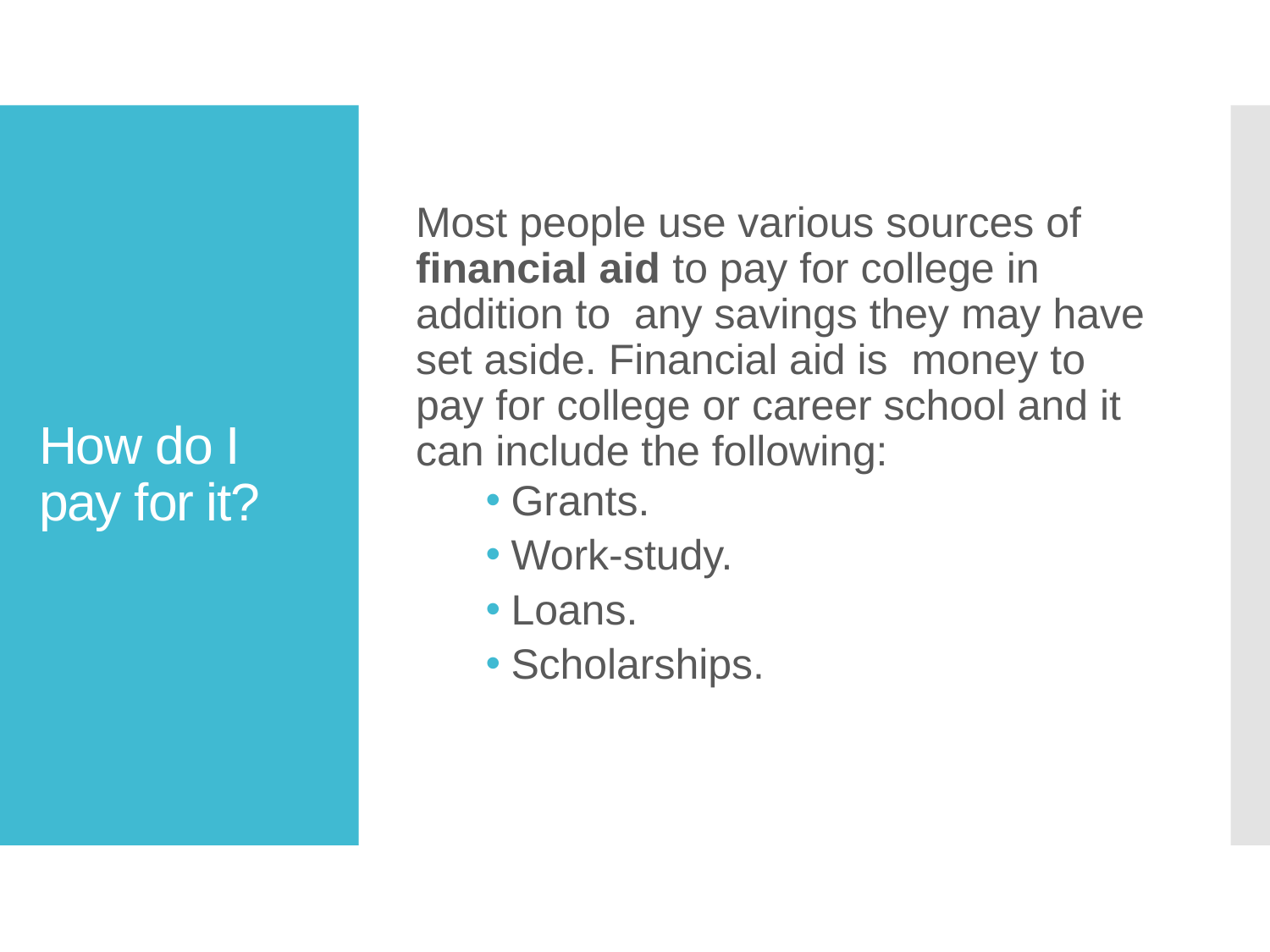

Most people use various sources of financial aid to pay for college in addition to  any savings they may have set aside. Financial aid is  money to pay for college or career school and it  can include the following:
Grants.
Work-study.
Loans.
Scholarships.

# How do I pay for it?